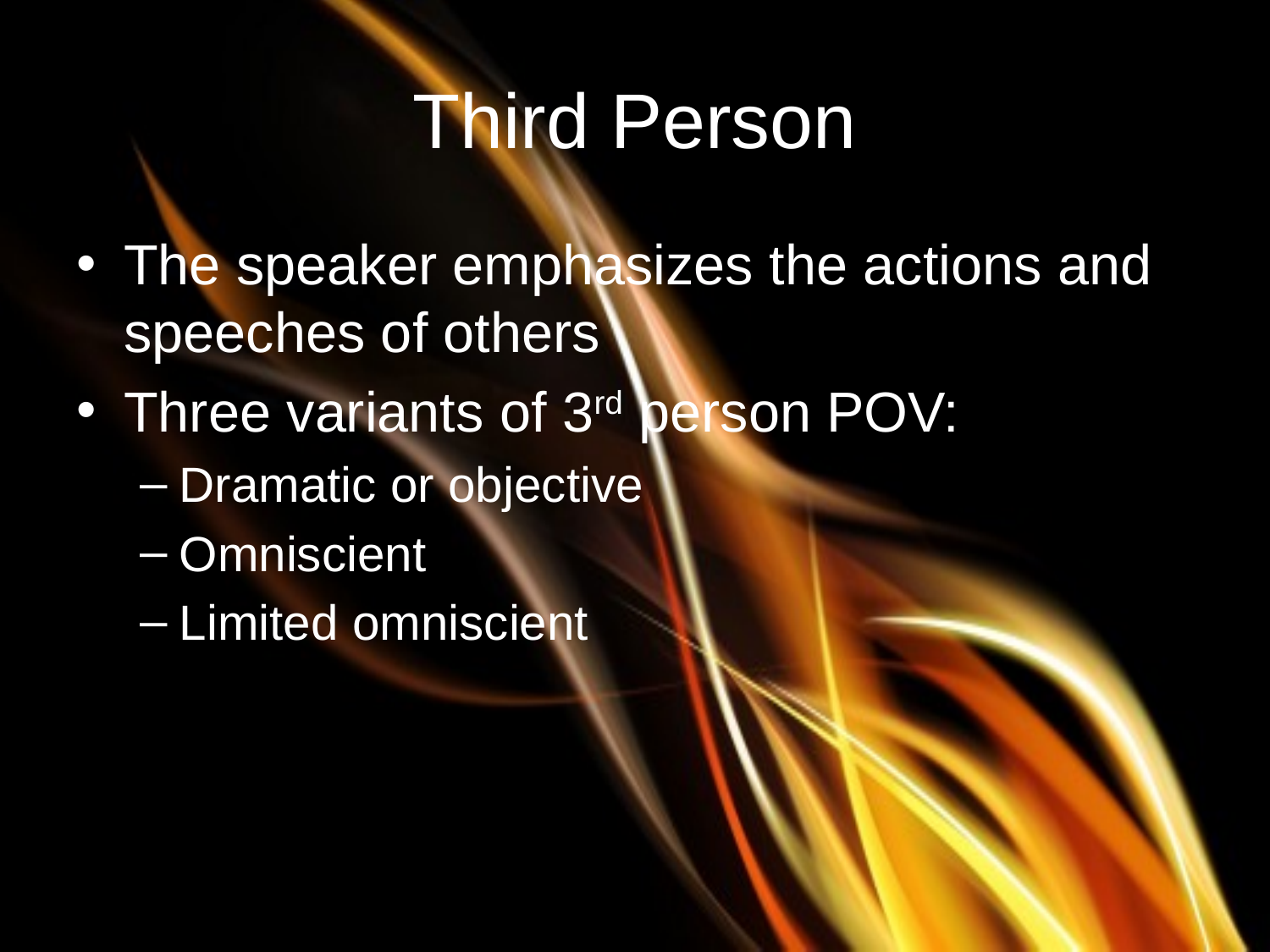

# Third Person
The speaker emphasizes the actions and speeches of others
Three variants of 3rd person POV:
Dramatic or objective
Omniscient
Limited omniscient